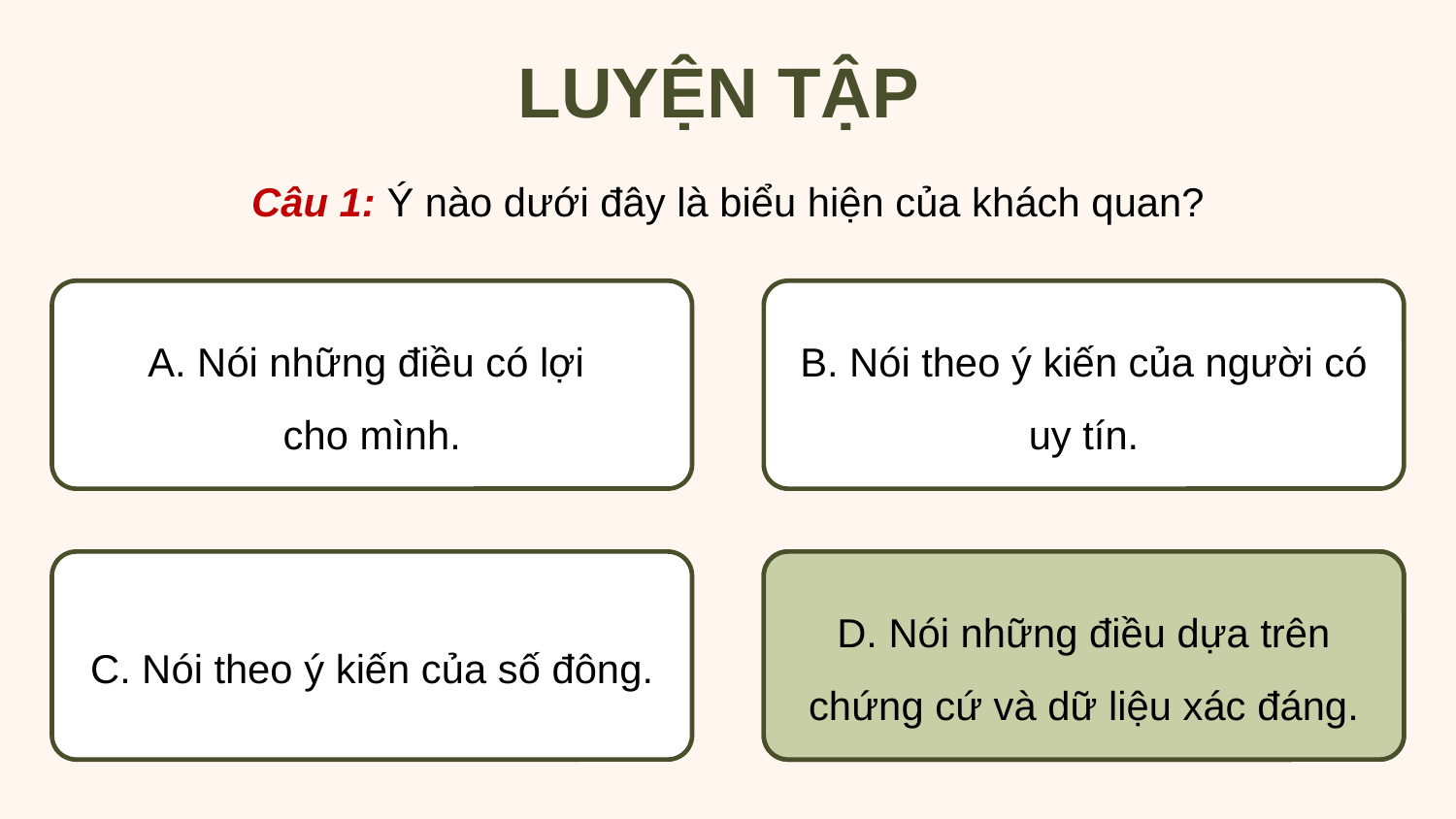

LUYỆN TẬP
Câu 1: Ý nào dưới đây là biểu hiện của khách quan?
A. Nói những điều có lợi
cho mình.
B. Nói theo ý kiến của người có uy tín.
C. Nói theo ý kiến của số đông.
D. Nói những điều dựa trên chứng cứ và dữ liệu xác đáng.
D. Nói những điều dựa trên chứng cứ và dữ liệu xác đáng.